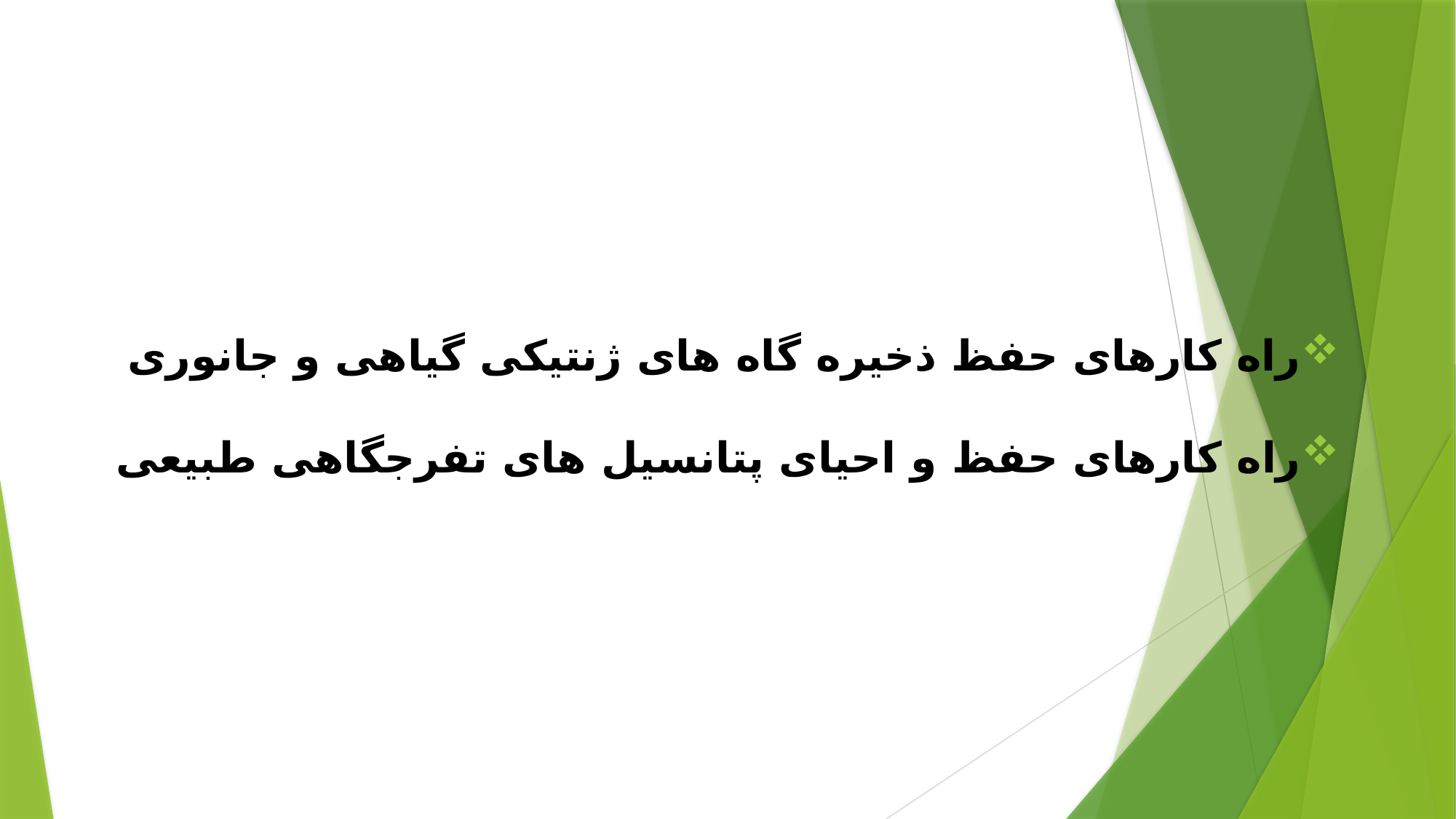

راه کارهای حفظ ذخیره گاه های ژنتیکی گیاهی و جانوری
راه کارهای حفظ و احیای پتانسیل های تفرجگاهی طبیعی